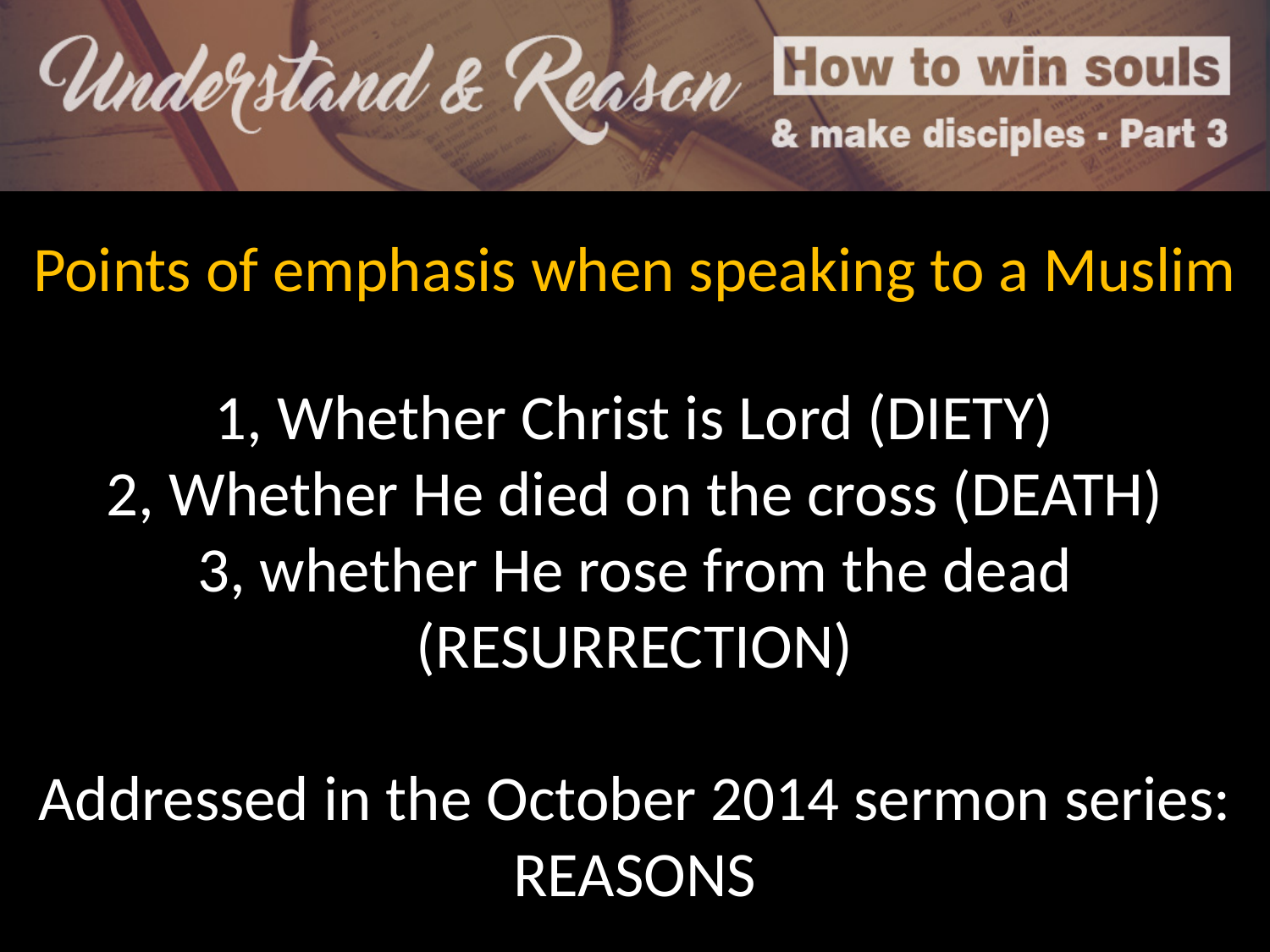

Points of emphasis when speaking to a Muslim
1, Whether Christ is Lord (DIETY)
2, Whether He died on the cross (DEATH)
3, whether He rose from the dead (RESURRECTION)

Addressed in the October 2014 sermon series: REASONS